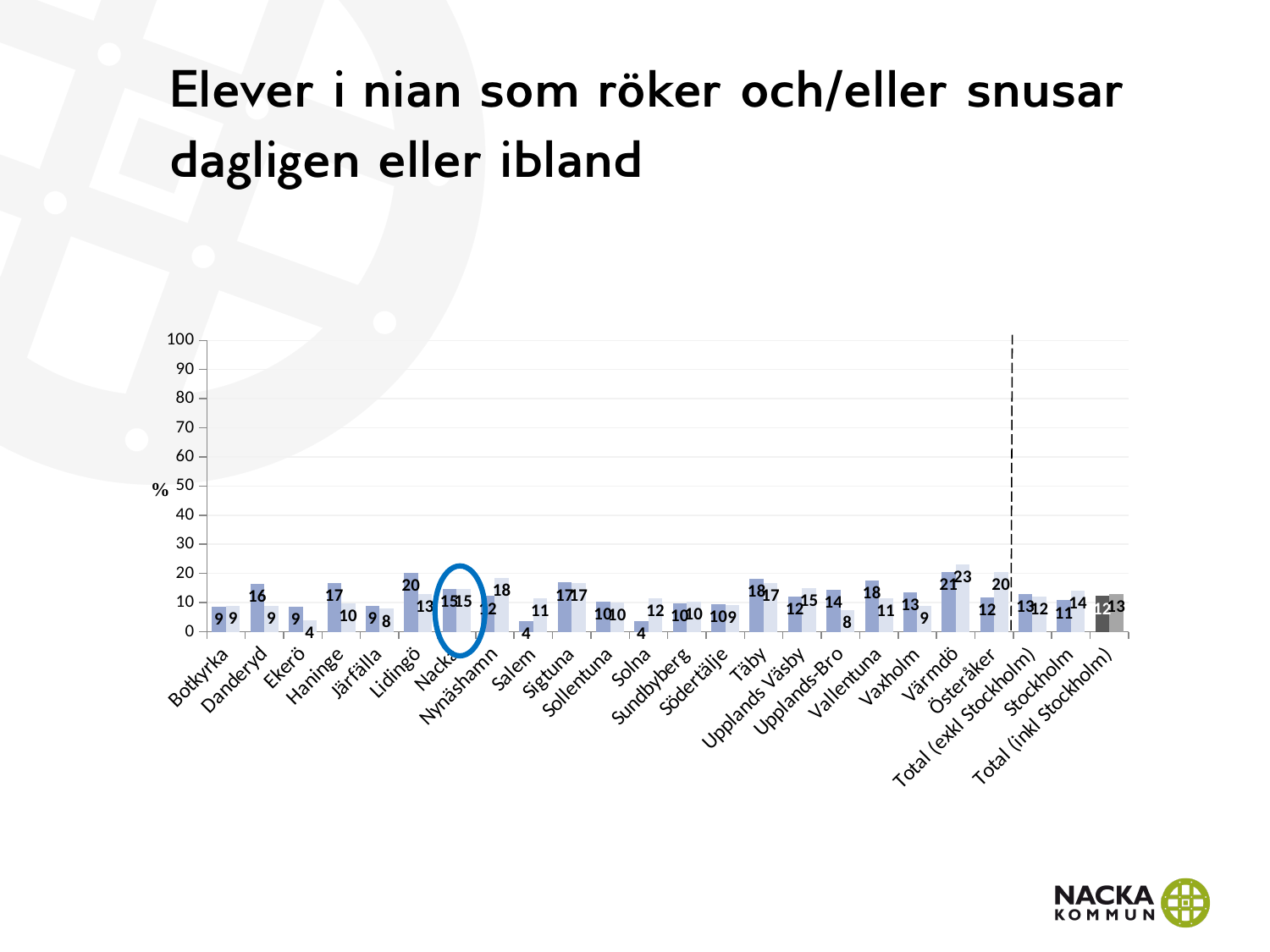

# Elever i nian som röker och/eller snusar dagligen eller ibland

### Chart

| Category | Pojke årskurs 9 | Flicka årskurs 9 |
|---|---|---|
| Botkyrka | 8.670520231213873 | 8.928571428571429 |
| Danderyd | 16.38418079096045 | 8.783783783783784 |
| Ekerö | 8.661417322834646 | 4.032258064516129 |
| Haninge | 16.666666666666664 | 9.689922480620156 |
| Järfälla | 8.960573476702509 | 7.876712328767123 |
| Lidingö | 20.192307692307693 | 12.804878048780488 |
| Nacka | 14.73922902494331 | 14.698162729658792 |
| Nynäshamn | 12.222222222222221 | 18.367346938775512 |
| Salem | 3.614457831325301 | 11.39240506329114 |
| Sigtuna | 16.901408450704224 | 16.666666666666664 |
| Sollentuna | 10.21021021021021 | 10.071942446043165 |
| Solna | 3.7037037037037033 | 11.594202898550725 |
| Sundbyberg | 9.734513274336283 | 10.377358490566039 |
| Södertälje | 9.549071618037134 | 9.183673469387756 |
| Täby | 18.289085545722713 | 16.605166051660518 |
| Upplands Väsby | 12.121212121212121 | 14.880952380952381 |
| Upplands-Bro | 14.285714285714285 | 7.526881720430108 |
| Vallentuna | 17.51824817518248 | 11.347517730496454 |
| Vaxholm | 13.461538461538462 | 8.88888888888889 |
| Värmdö | 20.574162679425836 | 23.076923076923077 |
| Österåker | 11.76470588235294 | 20.422535211267608 |
| Total (exkl Stockholm) | 13.076049943246312 | 12.181232978460015 |
| Stockholm | 10.782808902532617 | 14.203454894433781 |
| Total (inkl Stockholm) | 12.223648552274996 | 12.974111980734499 |